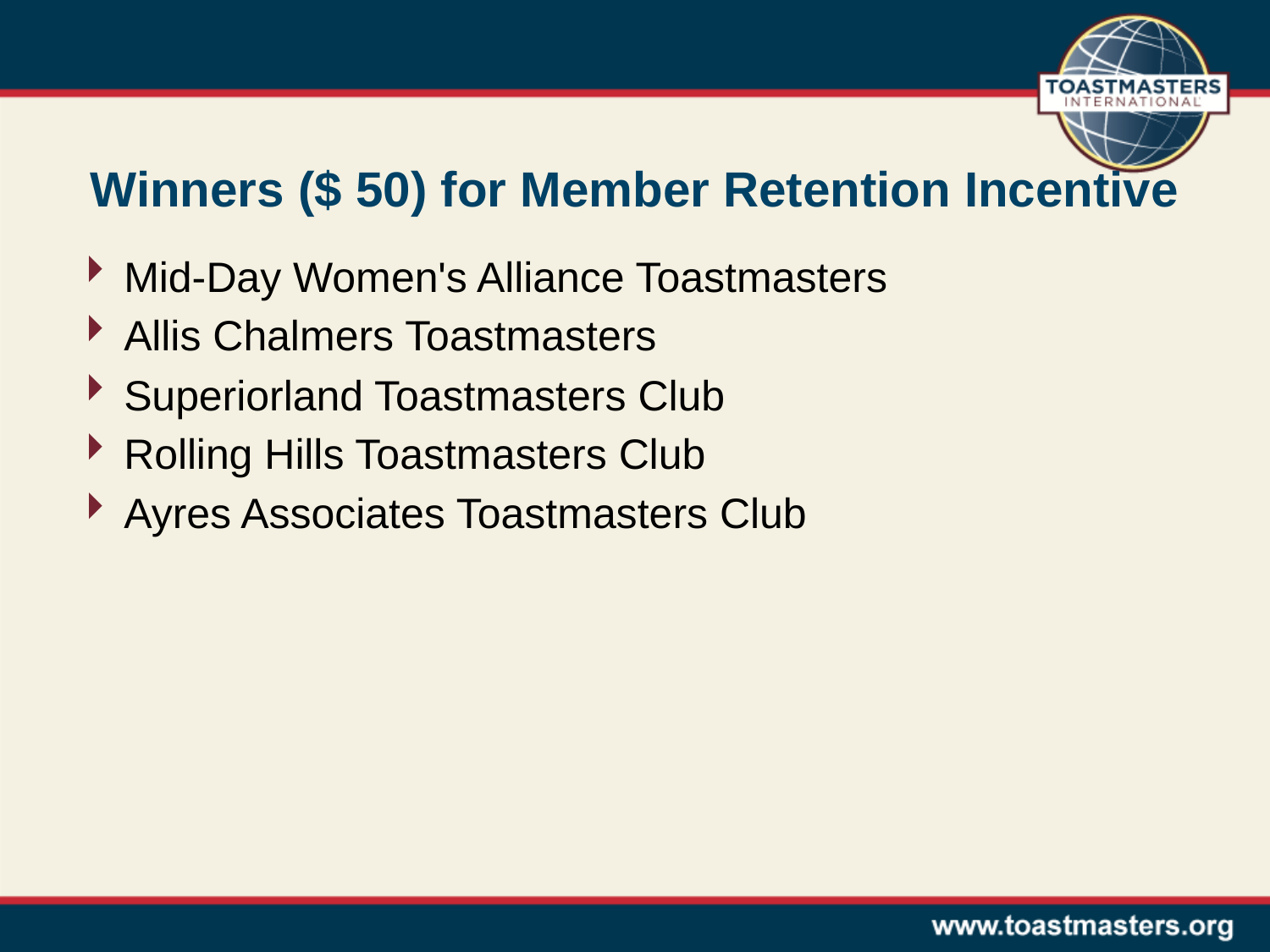

# Winners ($ 50) for Member Retention Incentive
Mid-Day Women's Alliance Toastmasters
Allis Chalmers Toastmasters
Superiorland Toastmasters Club
Rolling Hills Toastmasters Club
Ayres Associates Toastmasters Club